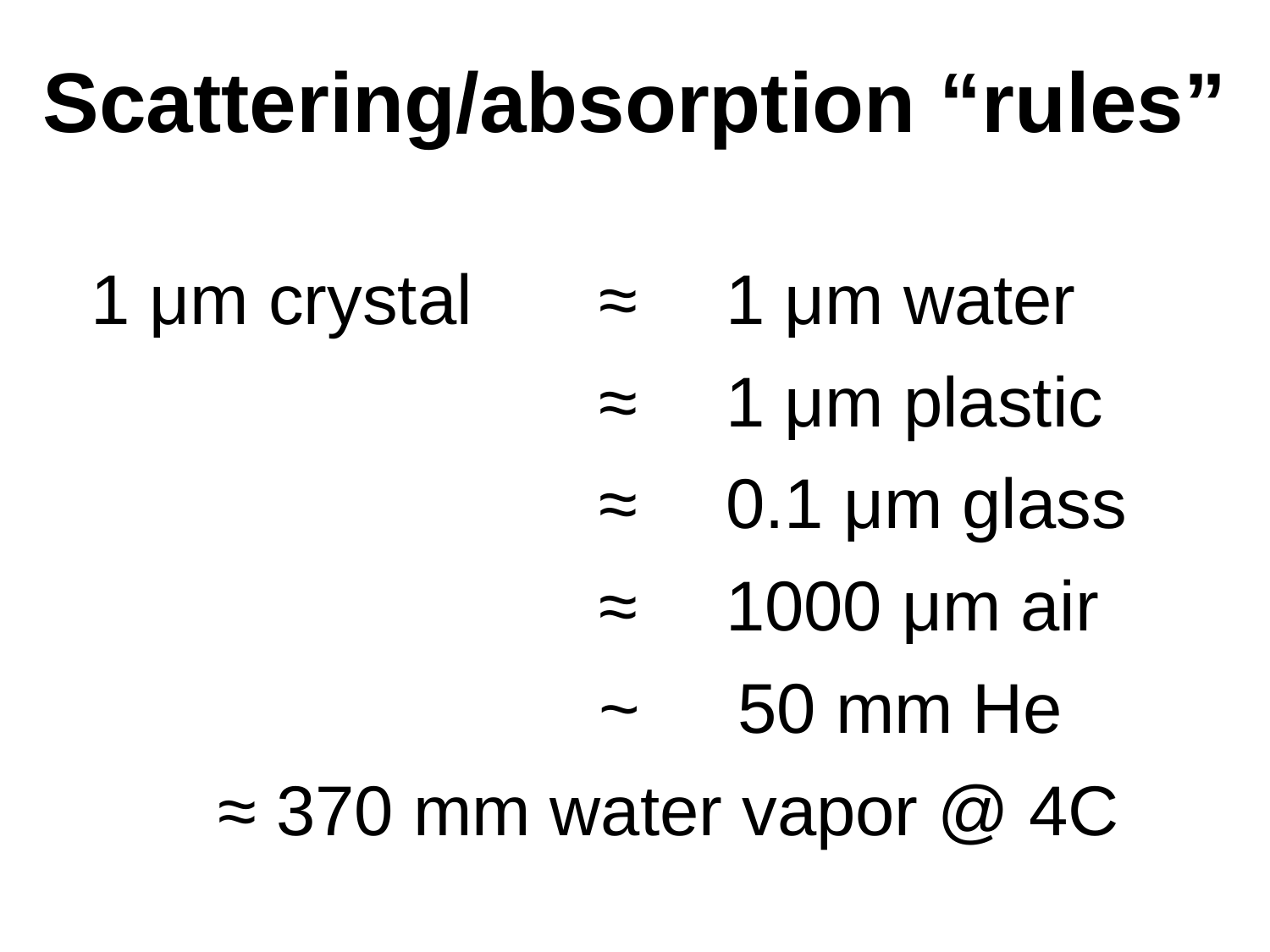

# Scattering/absorption “rules”
1 μm crystal	≈ 	1 μm water
				≈ 	1 μm plastic
				≈ 	0.1 μm glass
				≈ 	1000 μm air
				~     50 mm He
	≈ 370 mm water vapor @ 4C